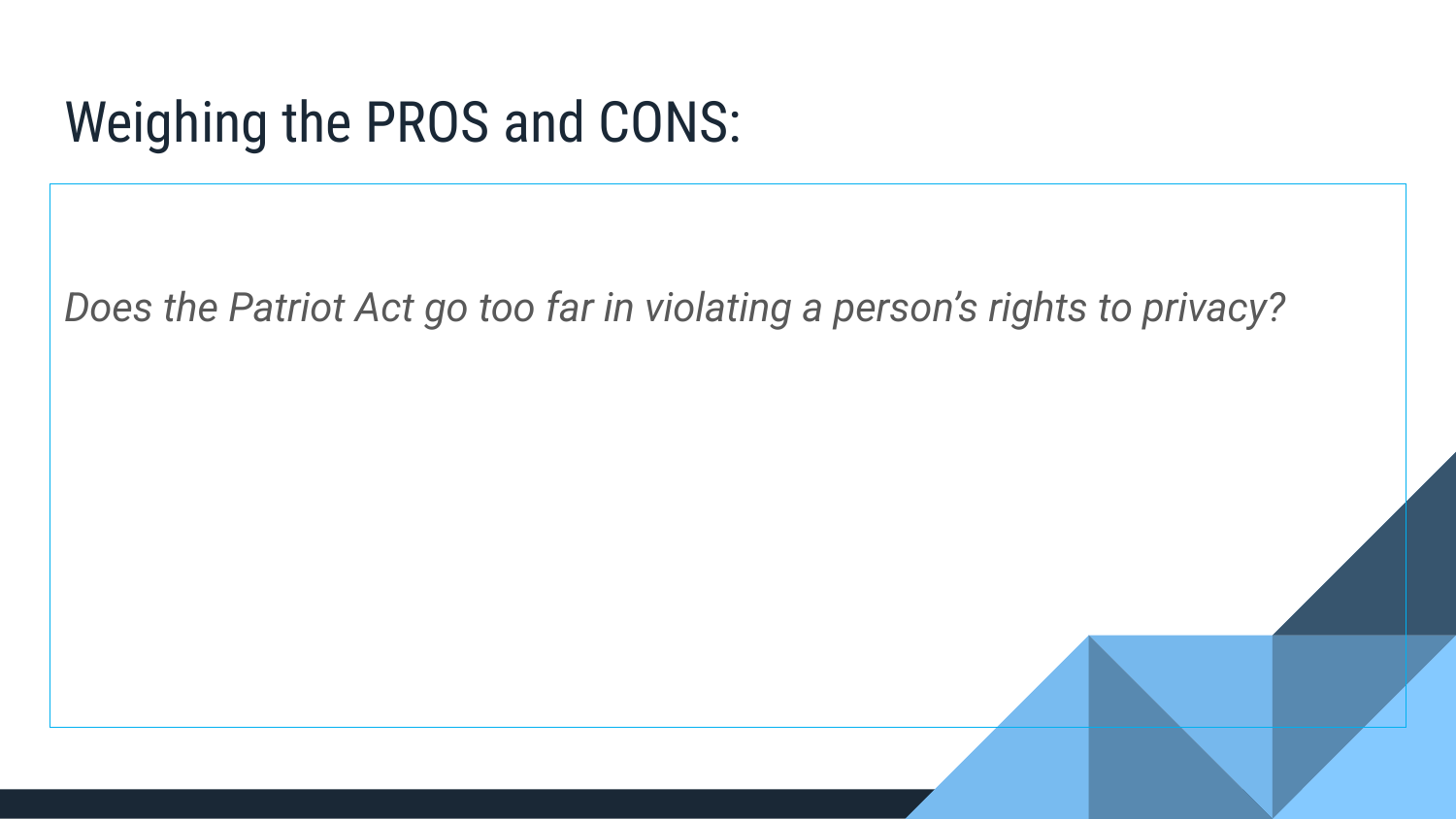

# Weighing the PROS and CONS:

Does the Patriot Act go too far in violating a person’s rights to privacy?